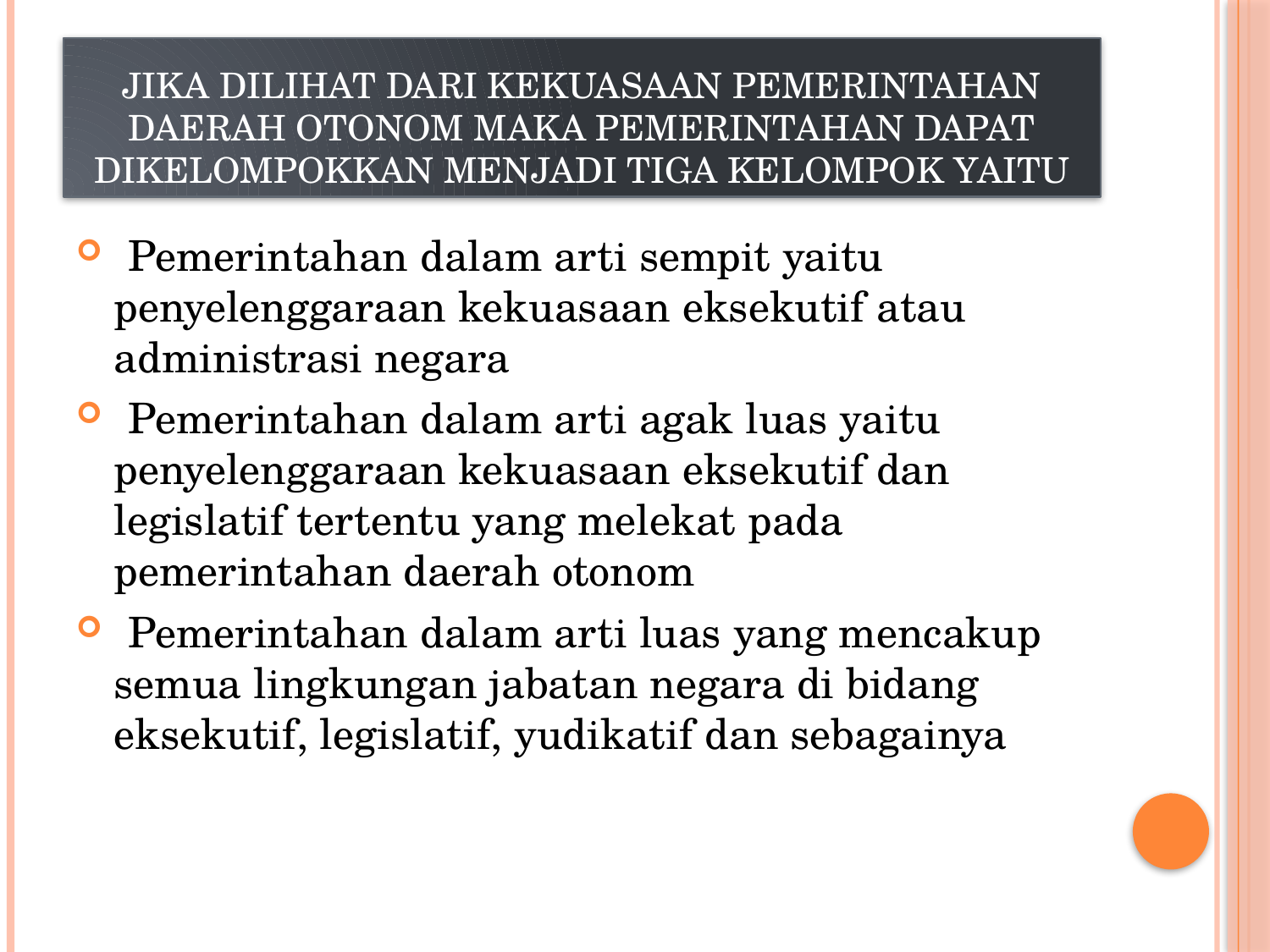

# Jika dilihat dari kekuasaan pemerintahan daerah otonom maka pemerintahan dapat dikelompokkan menjadi tiga kelompok yaitu
 Pemerintahan dalam arti sempit yaitu penyelenggaraan kekuasaan eksekutif atau administrasi negara
 Pemerintahan dalam arti agak luas yaitu penyelenggaraan kekuasaan eksekutif dan legislatif tertentu yang melekat pada pemerintahan daerah otonom
 Pemerintahan dalam arti luas yang mencakup semua lingkungan jabatan negara di bidang eksekutif, legislatif, yudikatif dan sebagainya